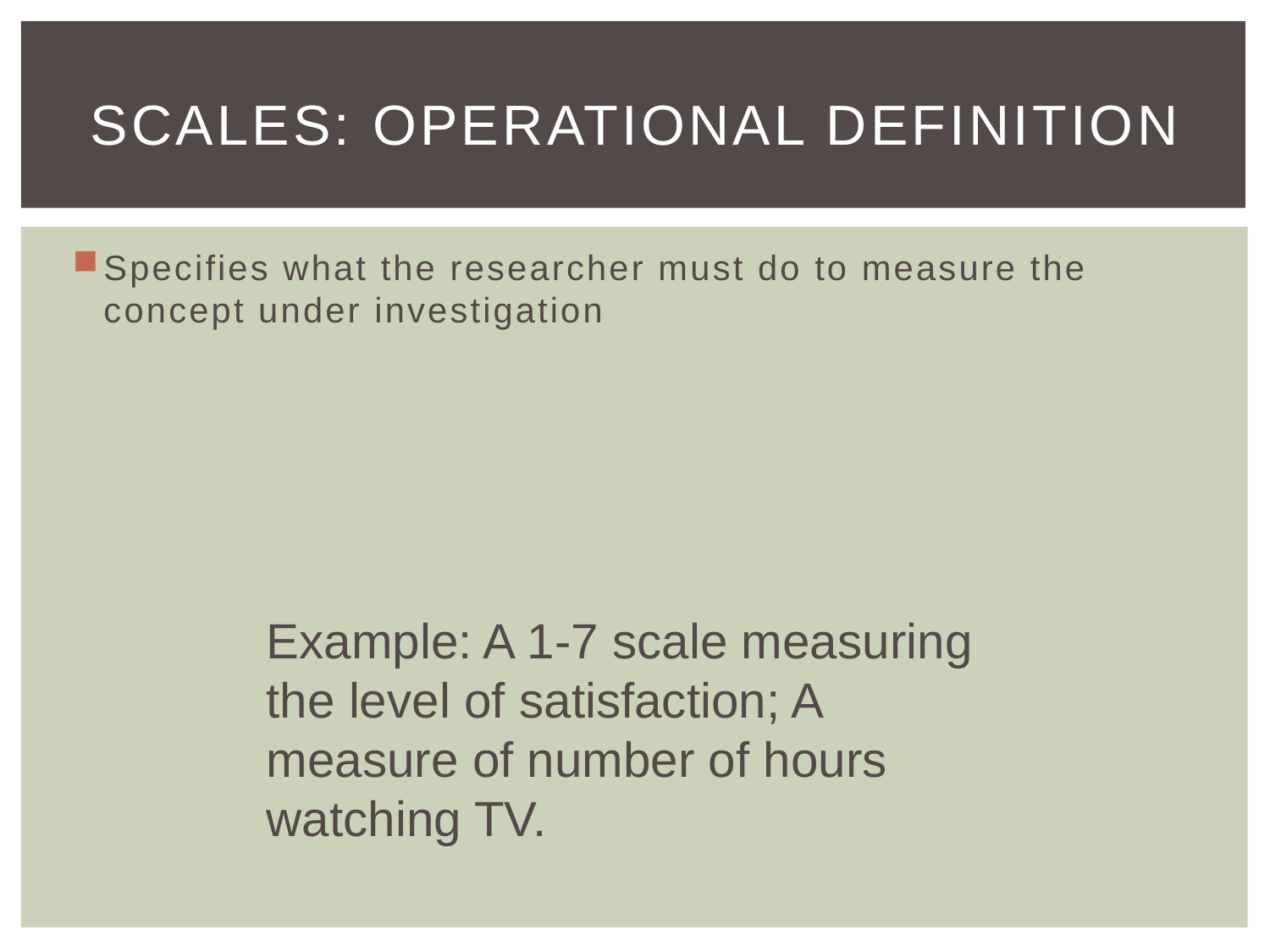

# Scales: Operational Definition
Specifies what the researcher must do to measure the concept under investigation
Example: A 1-7 scale measuring the level of satisfaction; A measure of number of hours watching TV.